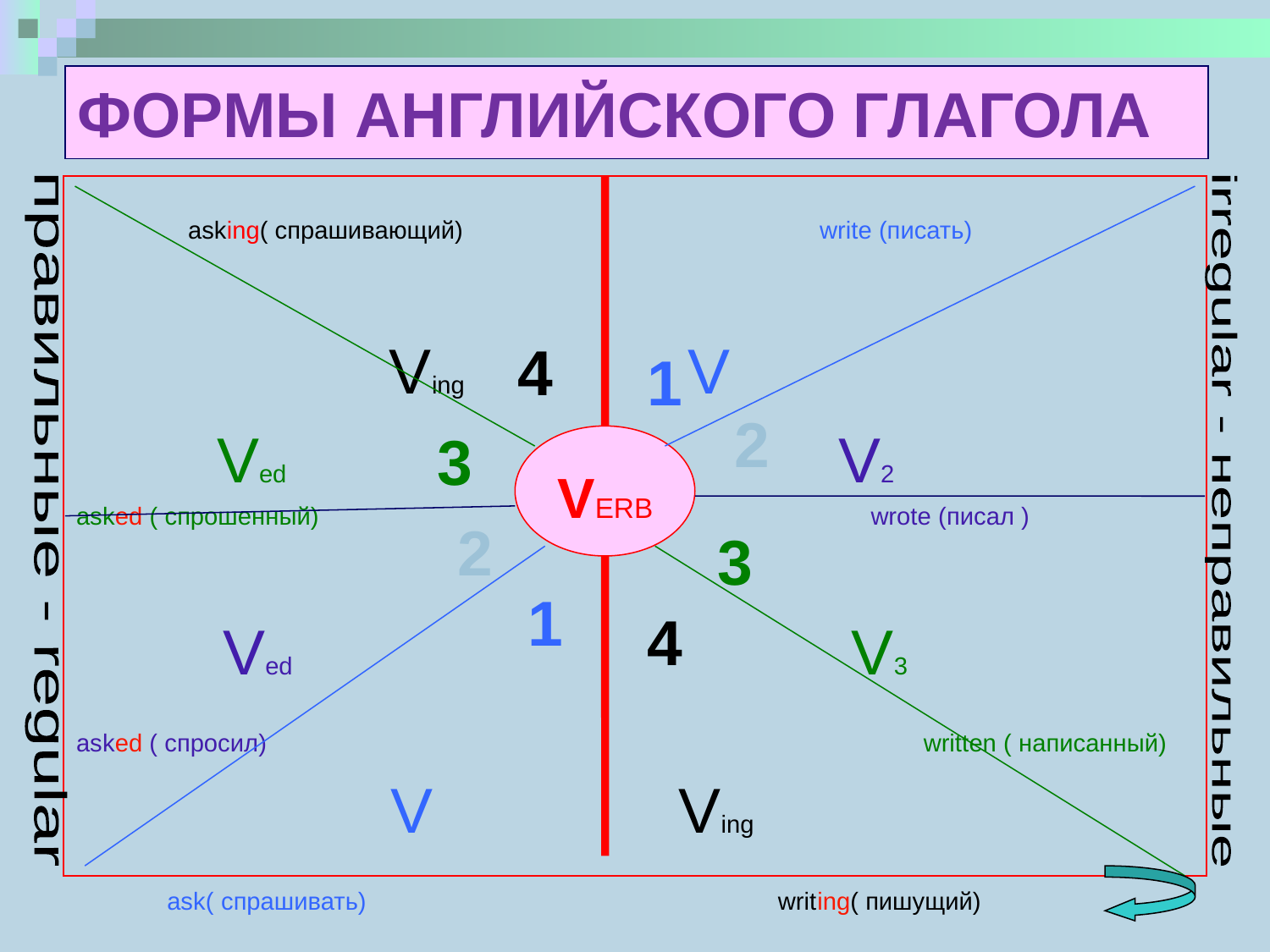

# ФОРМЫ АНГЛИЙСКОГО ГЛАГОЛА
                asking( спрашивающий)                                                   write (писать)
                    Ving                                V
        Ved                                                                               V2
аsked ( спрошенный)                                                                               wrote (писал )

                     Ved                                                                                V3

аsked ( спросил)                                                                                              written ( написанный)
                                             V              Ving

             ask( спрашивать)                                                           writing( пишущий)

4
1
2
3

VERB

правильные - regular
irregular - неправильные

2
3

1
4